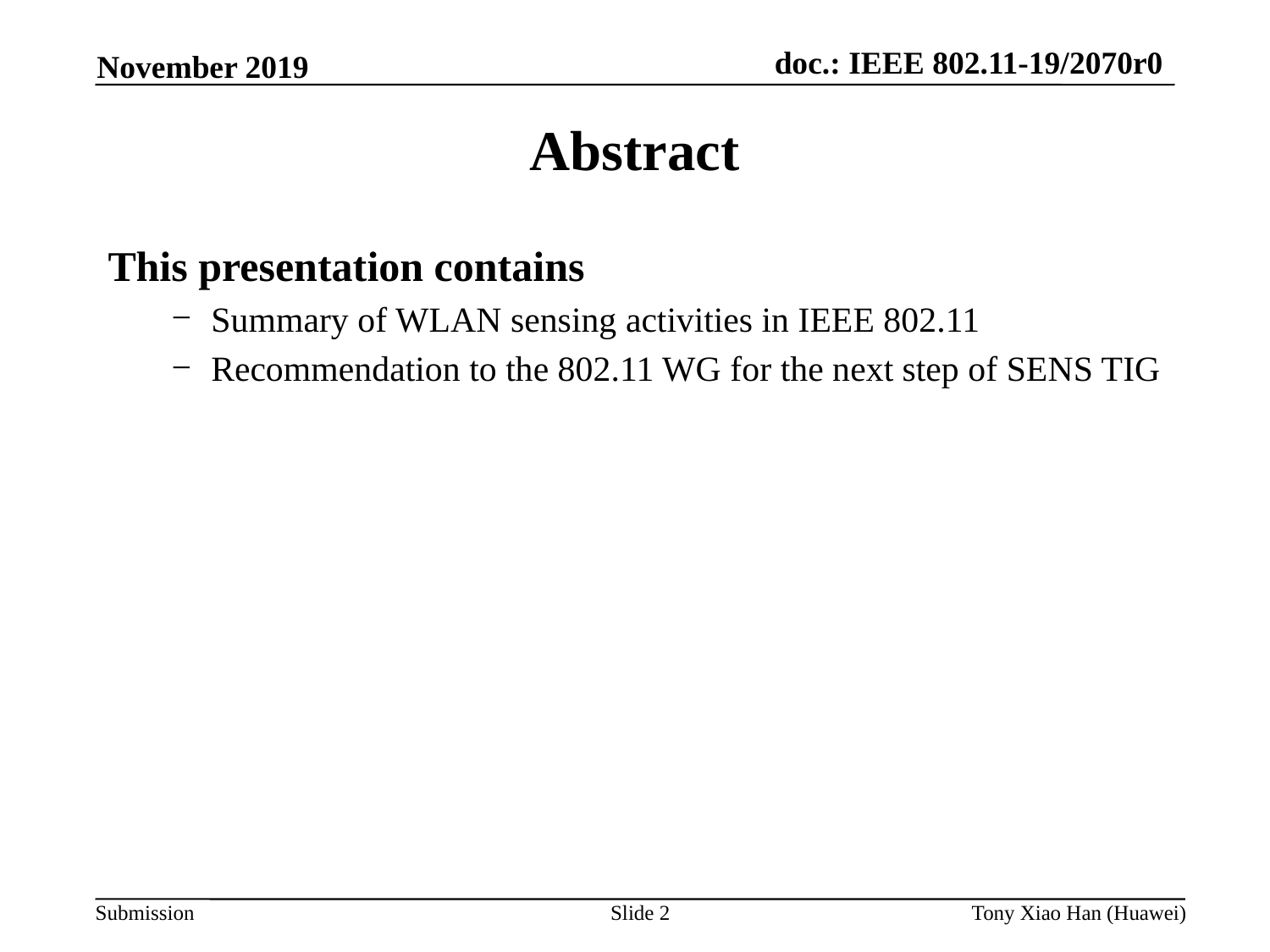

November 2019
Abstract
This presentation contains
Summary of WLAN sensing activities in IEEE 802.11
Recommendation to the 802.11 WG for the next step of SENS TIG

Slide 2
Tony Xiao Han (Huawei)